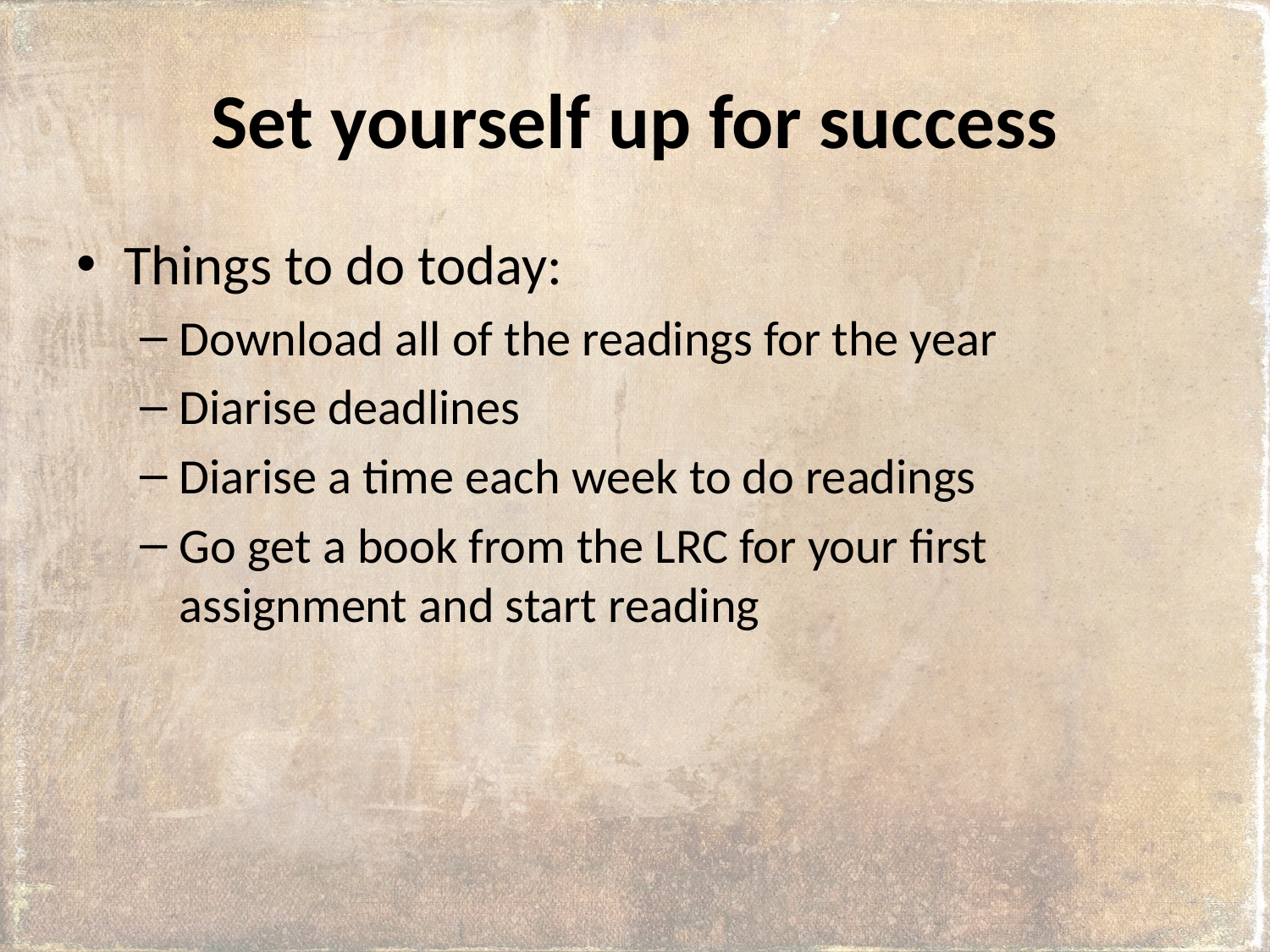

# Set yourself up for success
Things to do today:
Download all of the readings for the year
Diarise deadlines
Diarise a time each week to do readings
Go get a book from the LRC for your first assignment and start reading